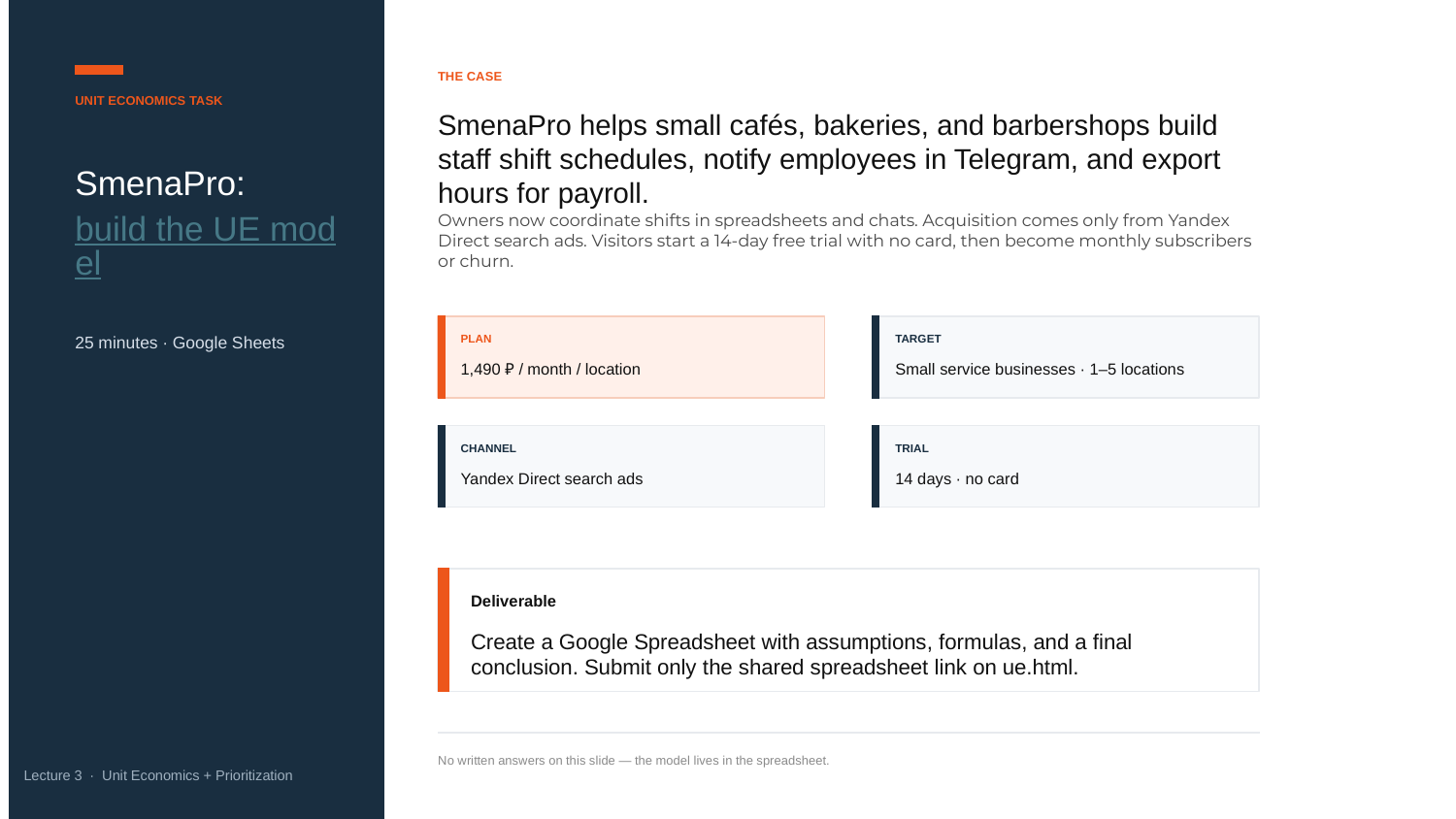

THE CASE
UNIT ECONOMICS TASK
SmenaPro helps small cafés, bakeries, and barbershops build staff shift schedules, notify employees in Telegram, and export hours for payroll.
SmenaPro:
build the UE model
Owners now coordinate shifts in spreadsheets and chats. Acquisition comes only from Yandex Direct search ads. Visitors start a 14-day free trial with no card, then become monthly subscribers or churn.

25 minutes · Google Sheets
PLAN
TARGET
1,490 ₽ / month / location
Small service businesses · 1–5 locations

CHANNEL
TRIAL
Yandex Direct search ads
14 days · no card

Deliverable
Create a Google Spreadsheet with assumptions, formulas, and a final conclusion. Submit only the shared spreadsheet link on ue.html.

Lecture 3  ·  Unit Economics + Prioritization
No written answers on this slide — the model lives in the spreadsheet.